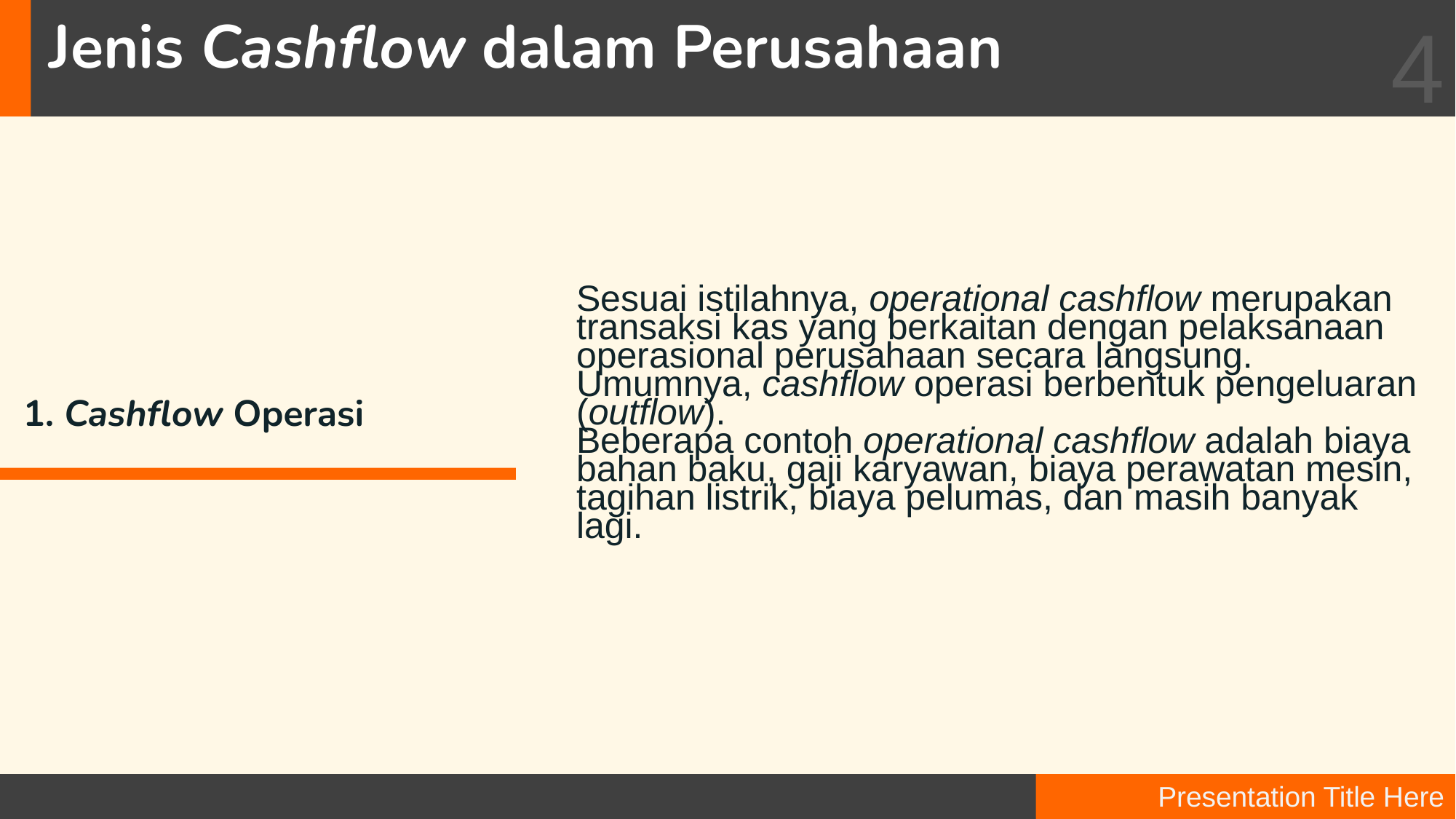

4
# Jenis Cashflow dalam Perusahaan

Sesuai istilahnya, operational cashflow merupakan transaksi kas yang berkaitan dengan pelaksanaan operasional perusahaan secara langsung. Umumnya, cashflow operasi berbentuk pengeluaran (outflow).
Beberapa contoh operational cashflow adalah biaya bahan baku, gaji karyawan, biaya perawatan mesin, tagihan listrik, biaya pelumas, dan masih banyak lagi.

1. Cashflow Operasi

Presentation Title Here